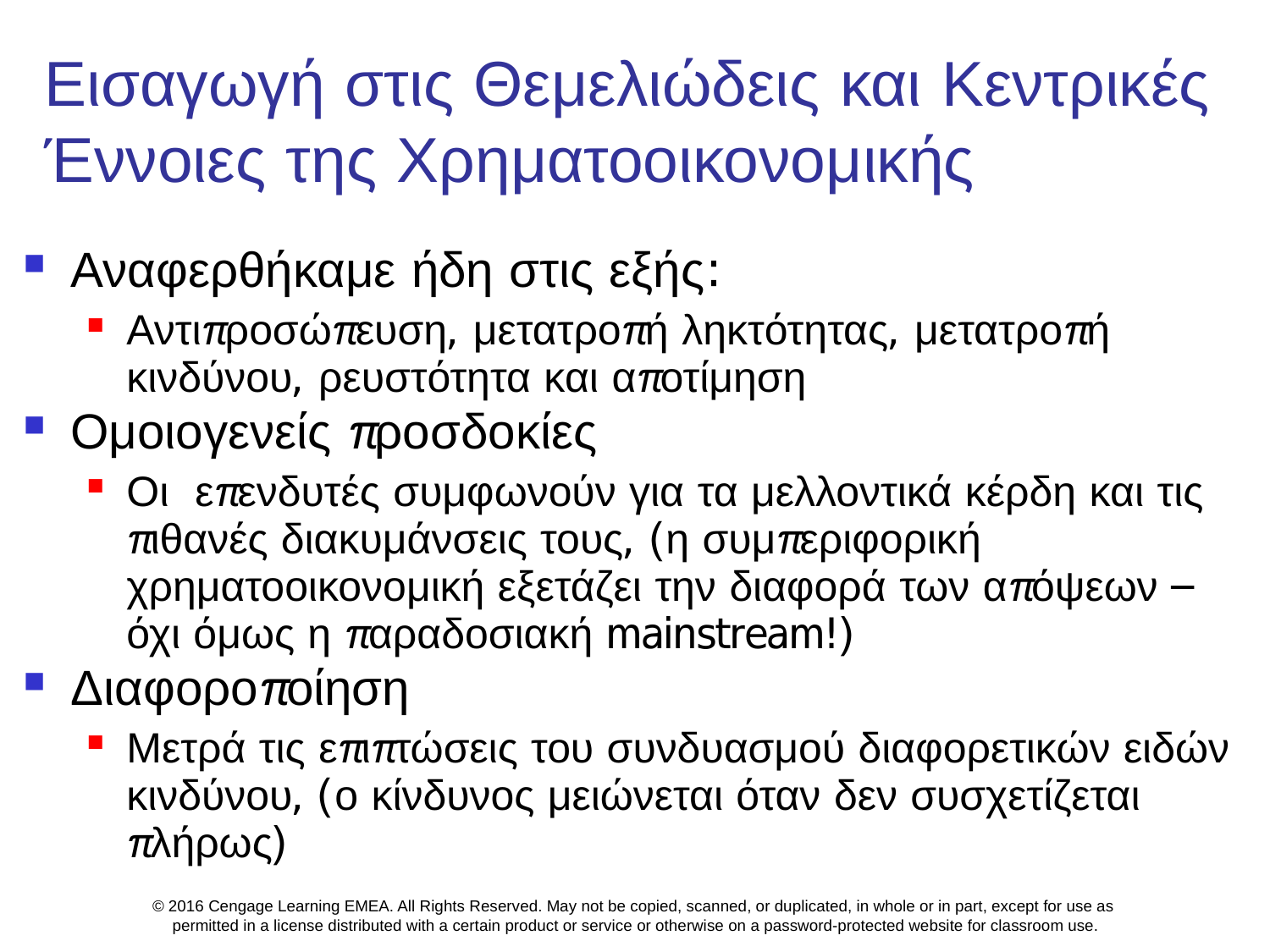

Εισαγωγή στις Θεμελιώδεις και Κεντρικές Έννοιες της Χρηματοοικονομικής
Αναφερθήκαμε ήδη στις εξής:
Αντιπροσώπευση, μετατροπή ληκτότητας, μετατροπή κινδύνου, ρευστότητα και αποτίμηση
Ομοιογενείς προσδοκίες
Οι  επενδυτές συμφωνούν για τα μελλοντικά κέρδη και τις πιθανές διακυμάνσεις τους, (η συμπεριφορική χρηματοοικονομική εξετάζει την διαφορά των απόψεων – όχι όμως η παραδοσιακή mainstream!)
Διαφοροποίηση
Μετρά τις επιπτώσεις του συνδυασμού διαφορετικών ειδών κινδύνου, (ο κίνδυνος μειώνεται όταν δεν συσχετίζεται πλήρως)